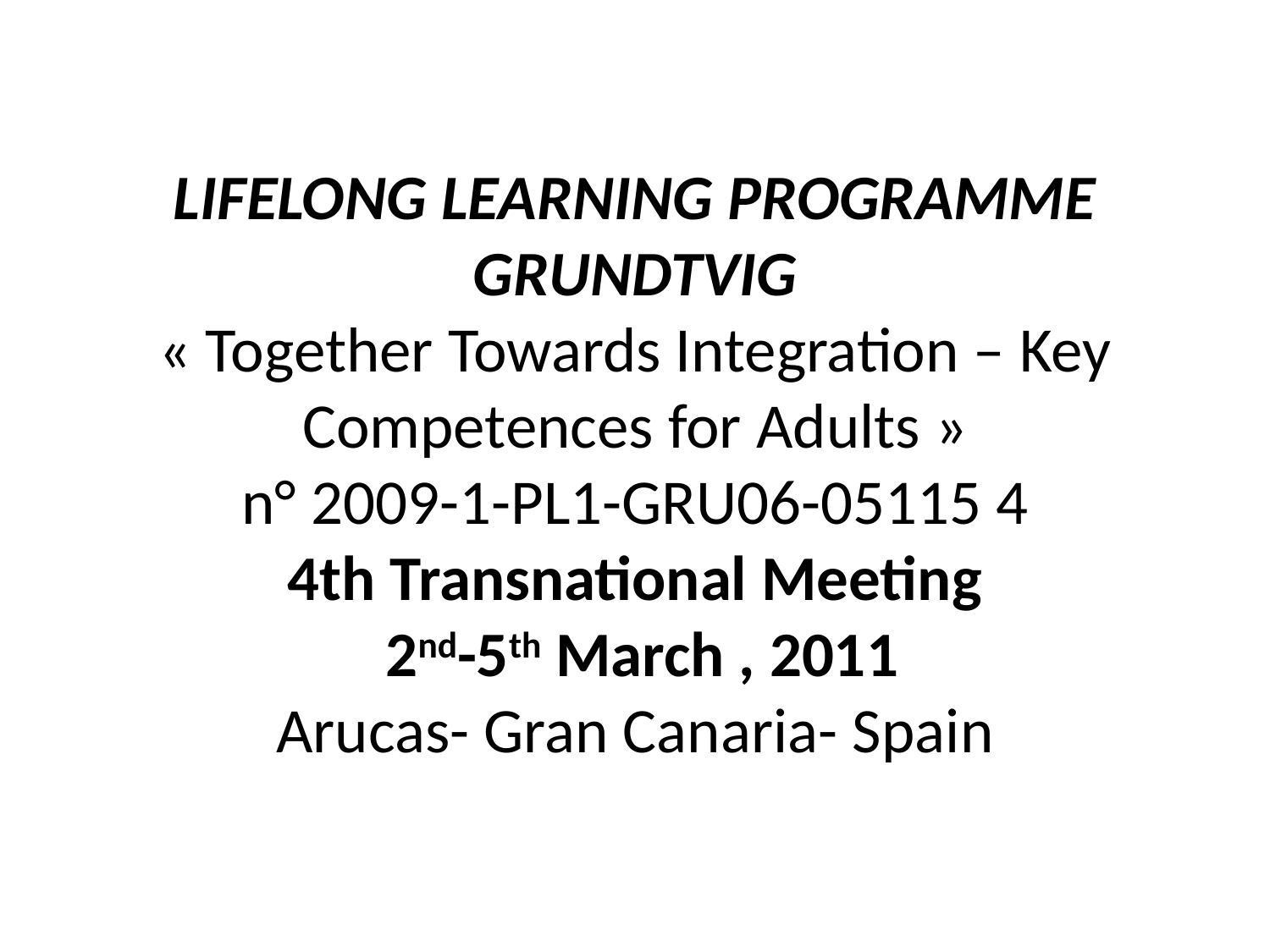

# LIFELONG LEARNING PROGRAMME GRUNDTVIG « Together Towards Integration – Key Competences for Adults » n° 2009-1-PL1-GRU06-05115 4 4th Transnational Meeting 2nd-5th March , 2011 Arucas- Gran Canaria- Spain